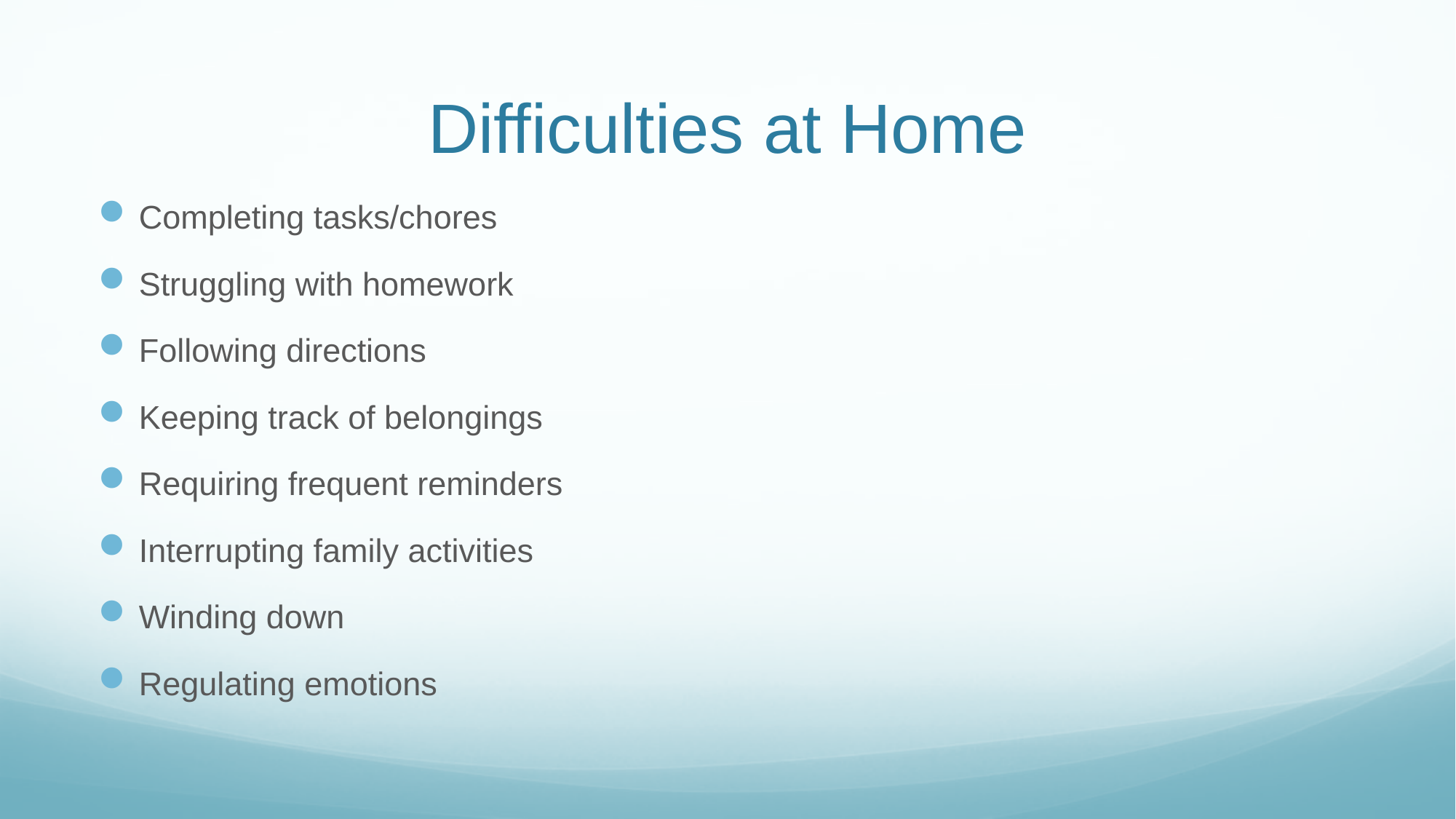

# Difficulties at Home
Completing tasks/chores
Struggling with homework
Following directions
Keeping track of belongings
Requiring frequent reminders
Interrupting family activities
Winding down
Regulating emotions